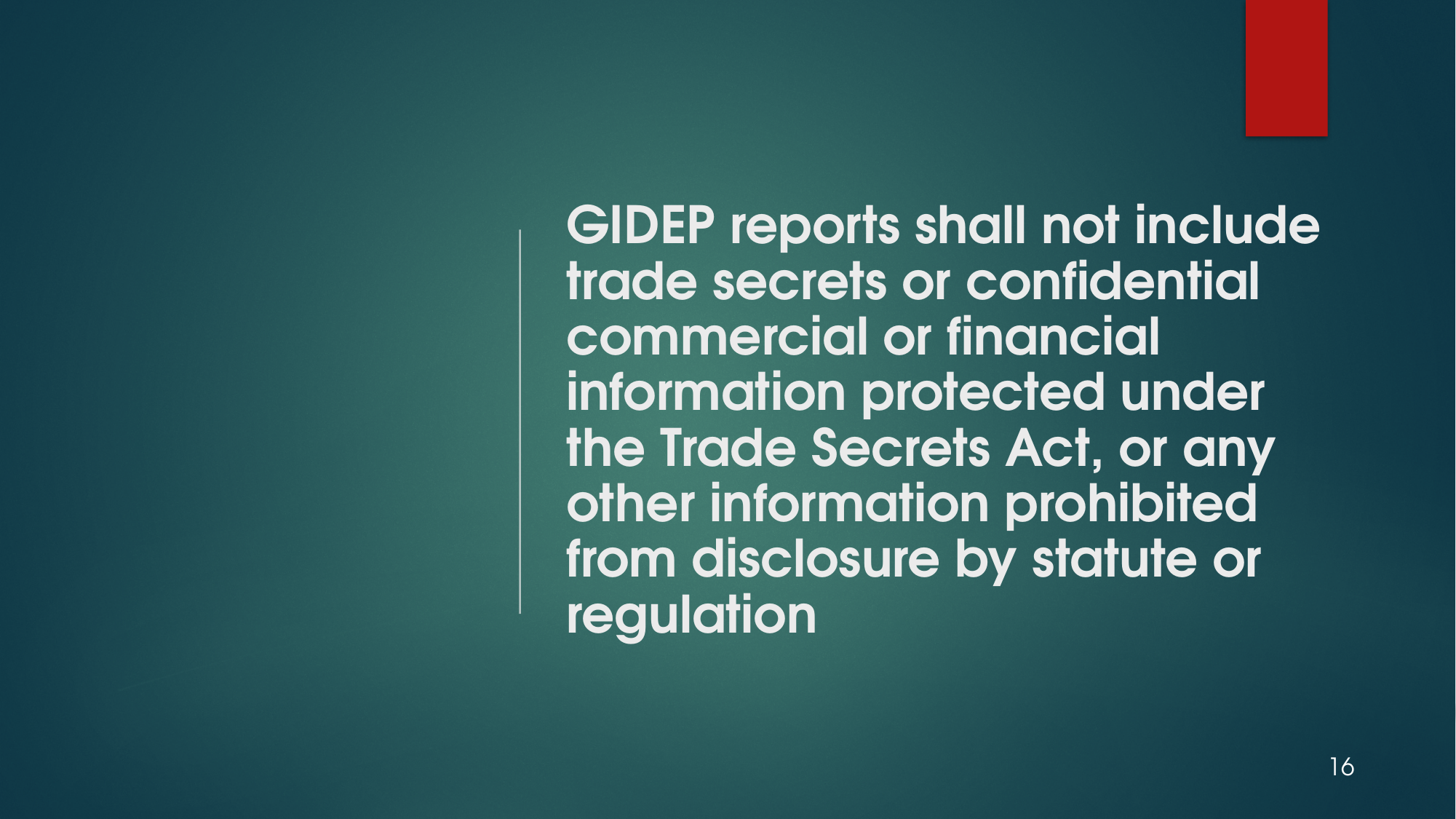

# GIDEP reports shall not include trade secrets or confidential commercial or financial information protected under the Trade Secrets Act, or any other information prohibited from disclosure by statute or regulation
16